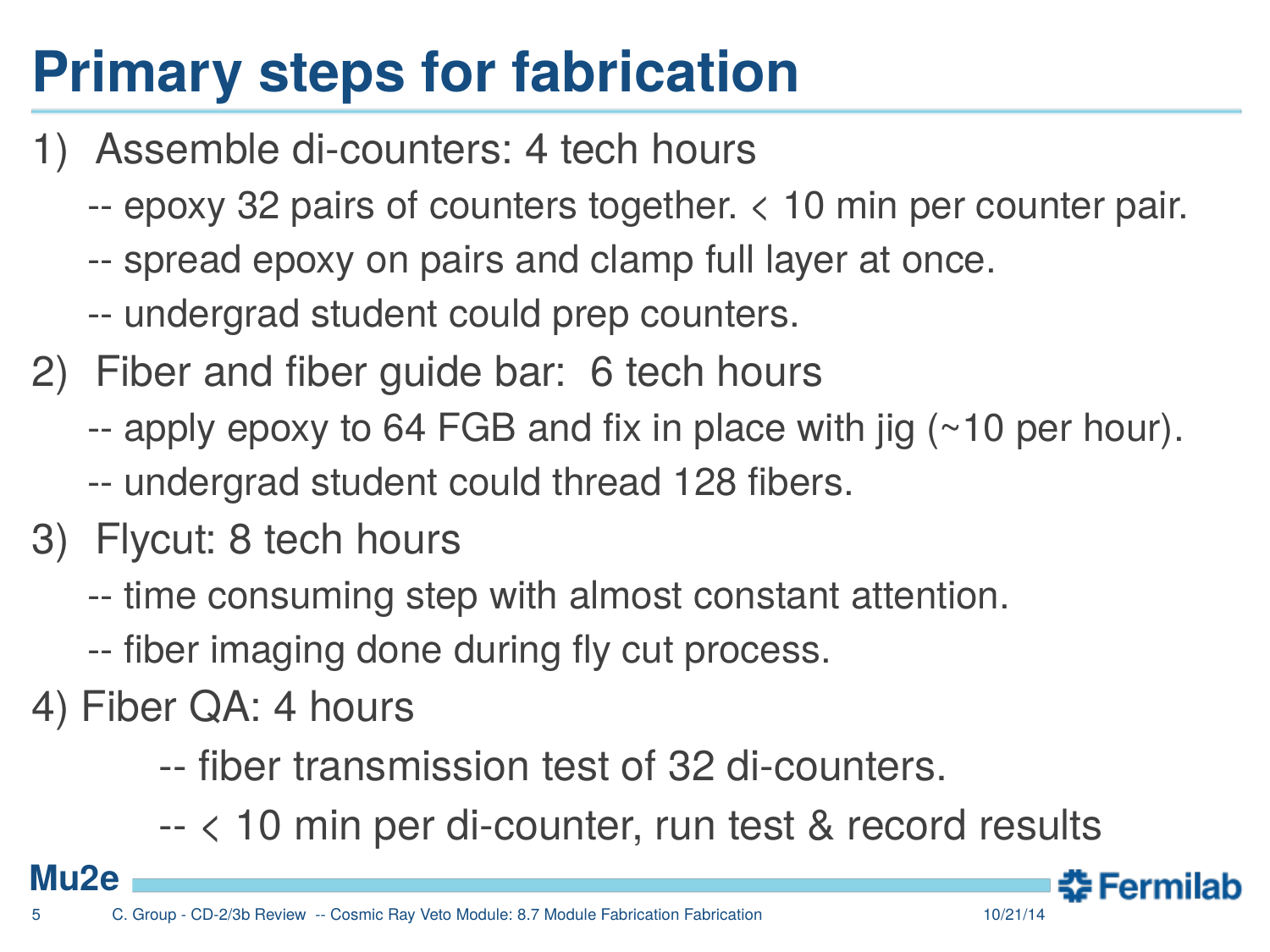

# Primary steps for fabrication
Assemble di-counters: 4 tech hours
-- epoxy 32 pairs of counters together. < 10 min per counter pair.
-- spread epoxy on pairs and clamp full layer at once.
-- undergrad student could prep counters.
Fiber and fiber guide bar:  6 tech hours
-- apply epoxy to 64 FGB and fix in place with jig (~10 per hour).
-- undergrad student could thread 128 fibers.
Flycut: 8 tech hours
-- time consuming step with almost constant attention.
-- fiber imaging done during fly cut process.
4) Fiber QA: 4 hours
	-- fiber transmission test of 32 di-counters.
	-- < 10 min per di-counter, run test & record results

5
C. Group - CD-2/3b Review  -- Cosmic Ray Veto Module: 8.7 Module Fabrication Fabrication
10/21/14